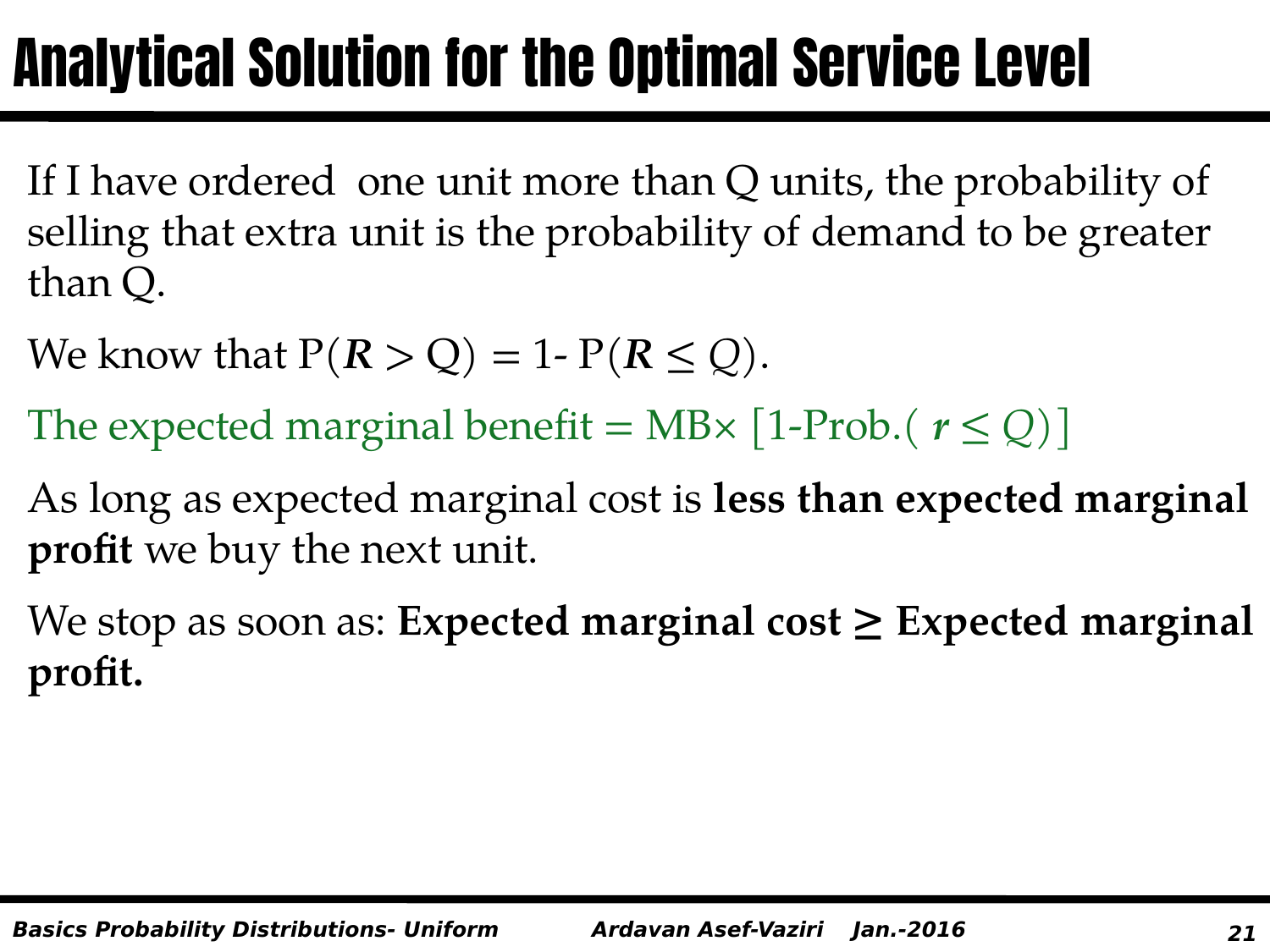

# Analytical Solution for the Optimal Service Level
If I have ordered  one unit more than Q units, the probability of  selling that extra unit is the probability of demand to be greater than Q.
We know that P(R > Q) = 1- P(R ≤ Q).
The expected marginal benefit = MB× [1-Prob.( r ≤ Q)]
As long as expected marginal cost is less than expected marginal profit we buy the next unit.
We stop as soon as: Expected marginal cost ≥ Expected marginal profit.